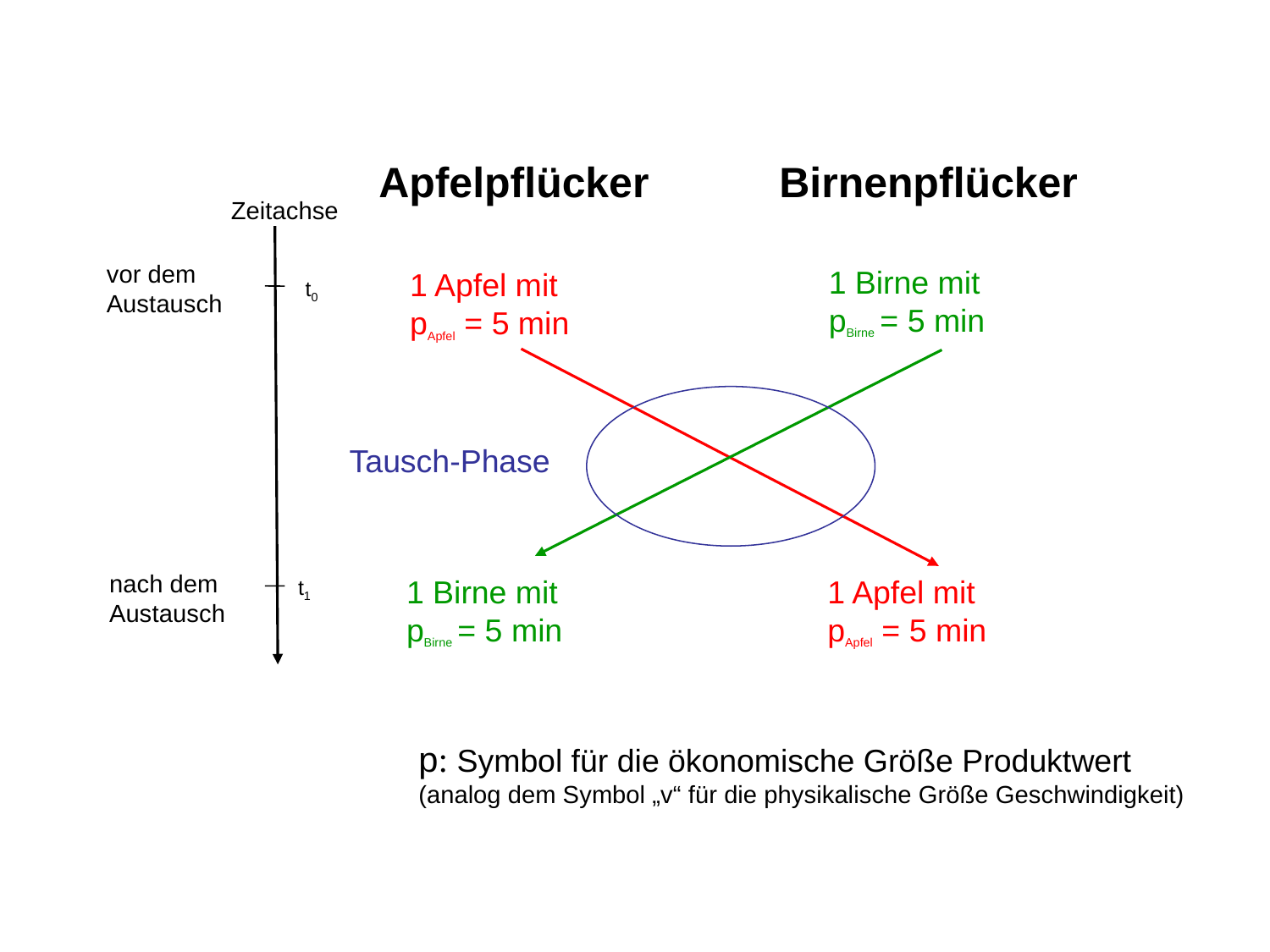

Apfelpflücker
Birnenpflücker
Zeitachse

vor dem
Austausch
1 Birne mit
pBirne = 5 min
1 Apfel mit
pApfel = 5 min
t0

Tausch-Phase
nach dem
Austausch
1 Birne mit
pBirne = 5 min
1 Apfel mit
pApfel = 5 min
t1

p: Symbol für die ökonomische Größe Produktwert
(analog dem Symbol „v“ für die physikalische Größe Geschwindigkeit)